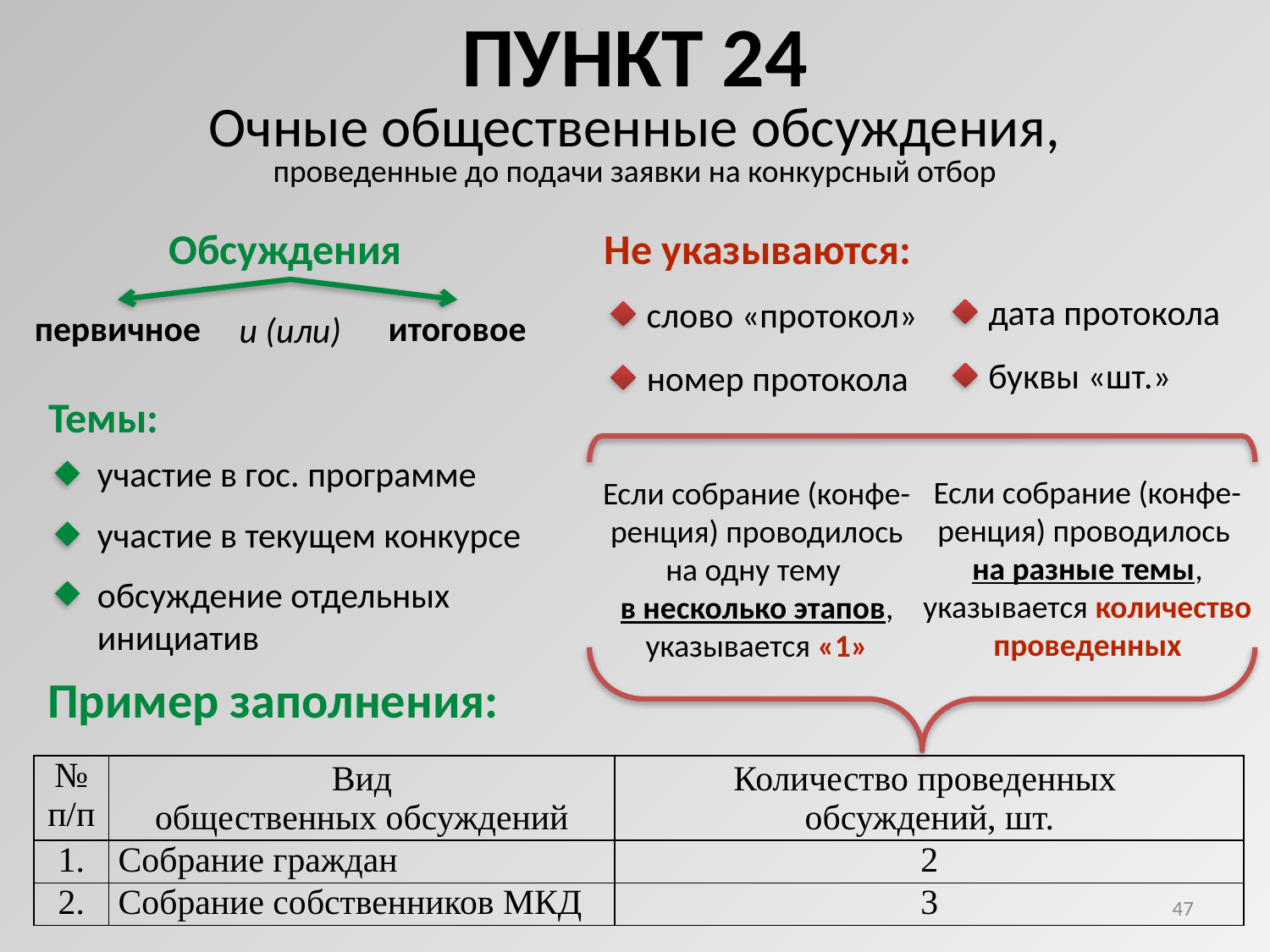

ПУНКТ 24
Очные общественные обсуждения,
проведенные до подачи заявки на конкурсный отбор

Обсуждения
Не указываются:
дата протокола
слово «протокол»

первичное
итоговое
и (или)

буквы «шт.»
номер протокола

Темы:
участие в гос. программе

Если собрание (конфе-ренция) проводилось
на разные темы, указывается количество проведенных
Если собрание (конфе-ренция) проводилось на одну тему
в несколько этапов, указывается «1»
участие в текущем конкурсе

обсуждение отдельных инициатив

Пример заполнения:
| № п/п | Вид общественных обсуждений | Количество проведенных обсуждений, шт. |
| --- | --- | --- |
| 1. | Собрание граждан | 2 |
| 2. | Собрание собственников МКД | 3 |
47